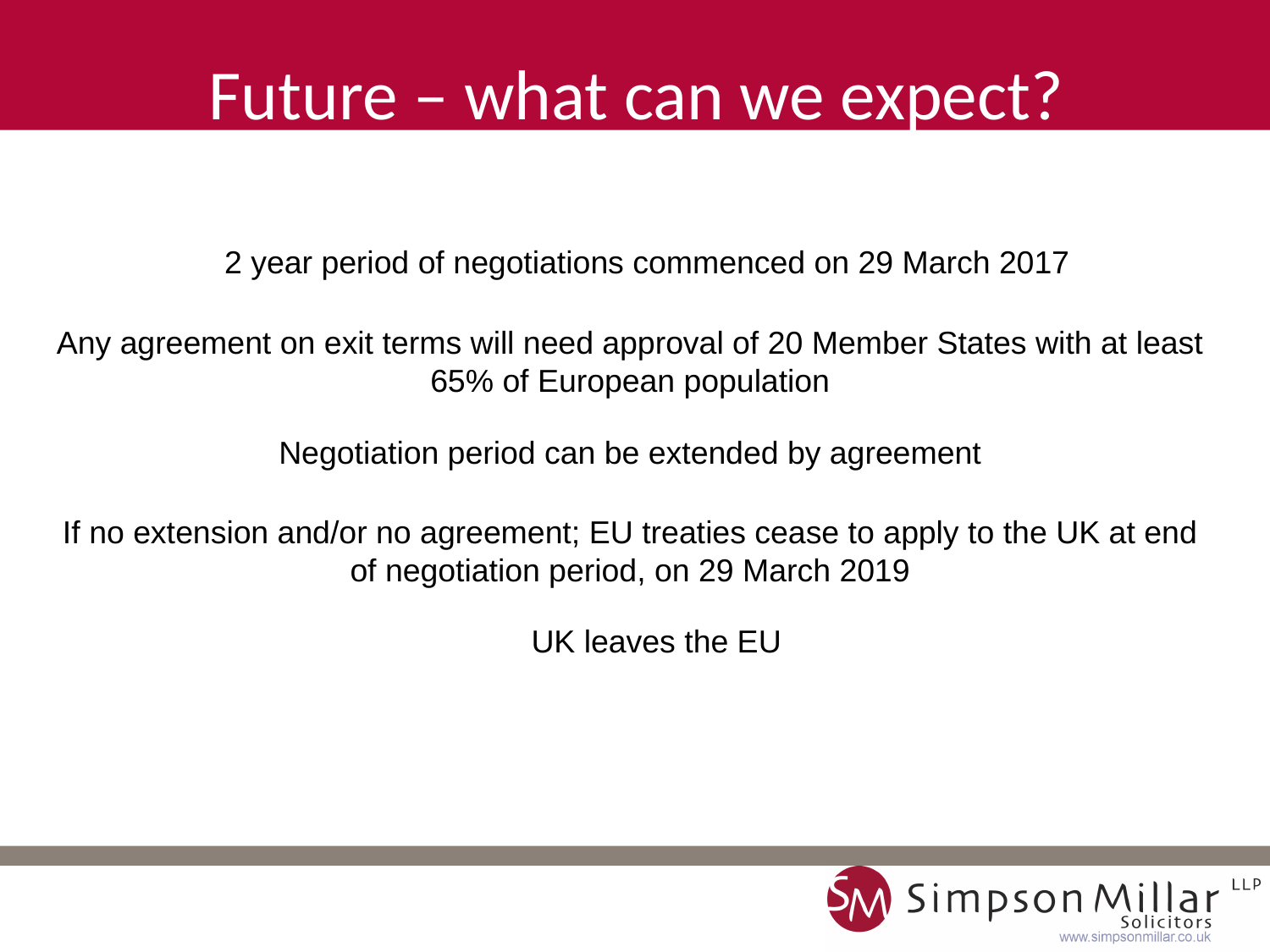

Future – what can we expect?
2 year period of negotiations commenced on 29 March 2017
Any agreement on exit terms will need approval of 20 Member States with at least 65% of European population
Negotiation period can be extended by agreement
If no extension and/or no agreement; EU treaties cease to apply to the UK at end of negotiation period, on 29 March 2019
UK leaves the EU